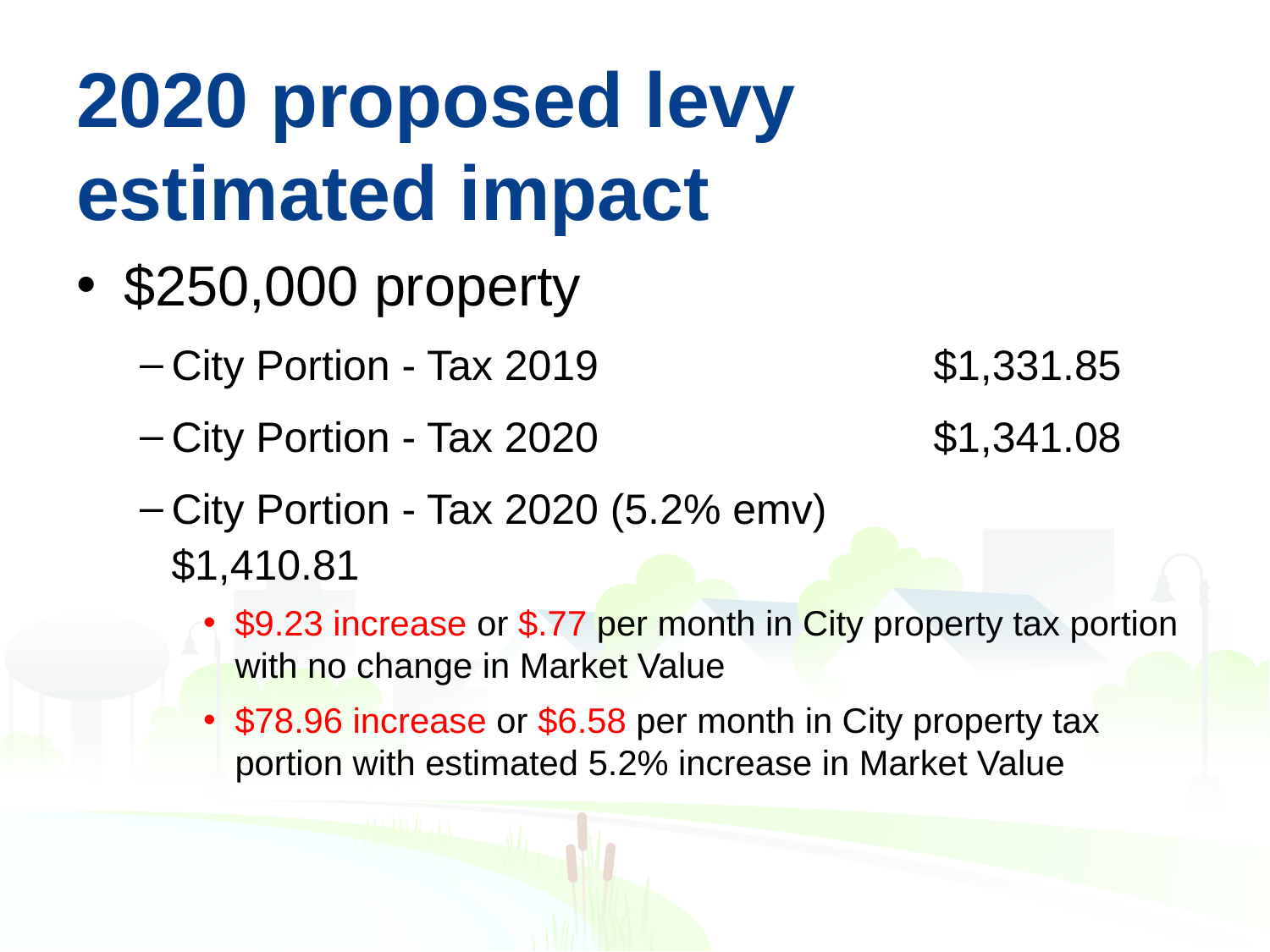

# 2020 proposed levy estimated impact
$250,000 property
City Portion - Tax 2019			$1,331.85
City Portion - Tax 2020			$1,341.08
City Portion - Tax 2020 (5.2% emv)		$1,410.81
$9.23 increase or $.77 per month in City property tax portion with no change in Market Value
$78.96 increase or $6.58 per month in City property tax portion with estimated 5.2% increase in Market Value